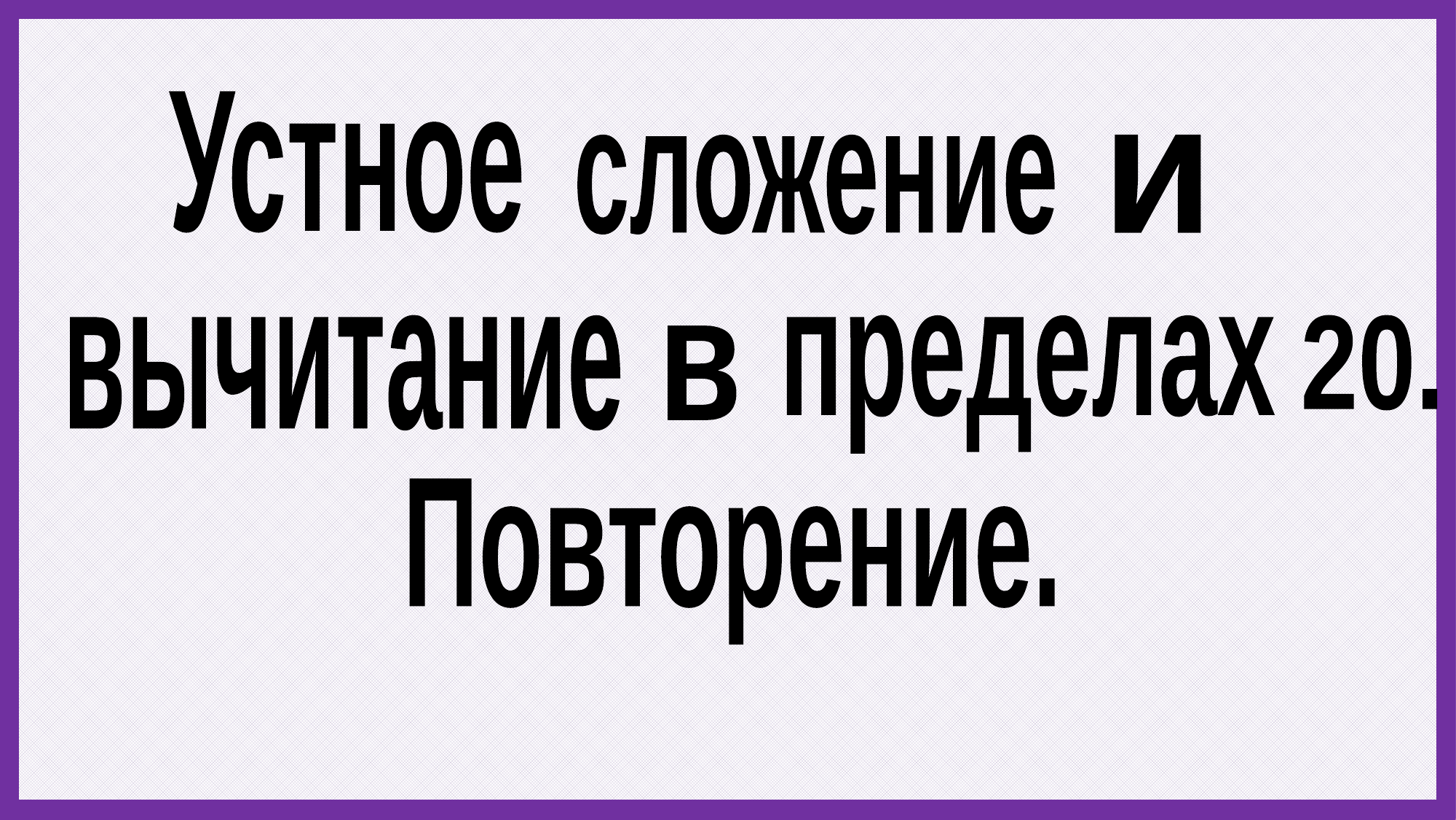

Устное
сложение
и
вычитание
20.
пределах
в
Повторение.